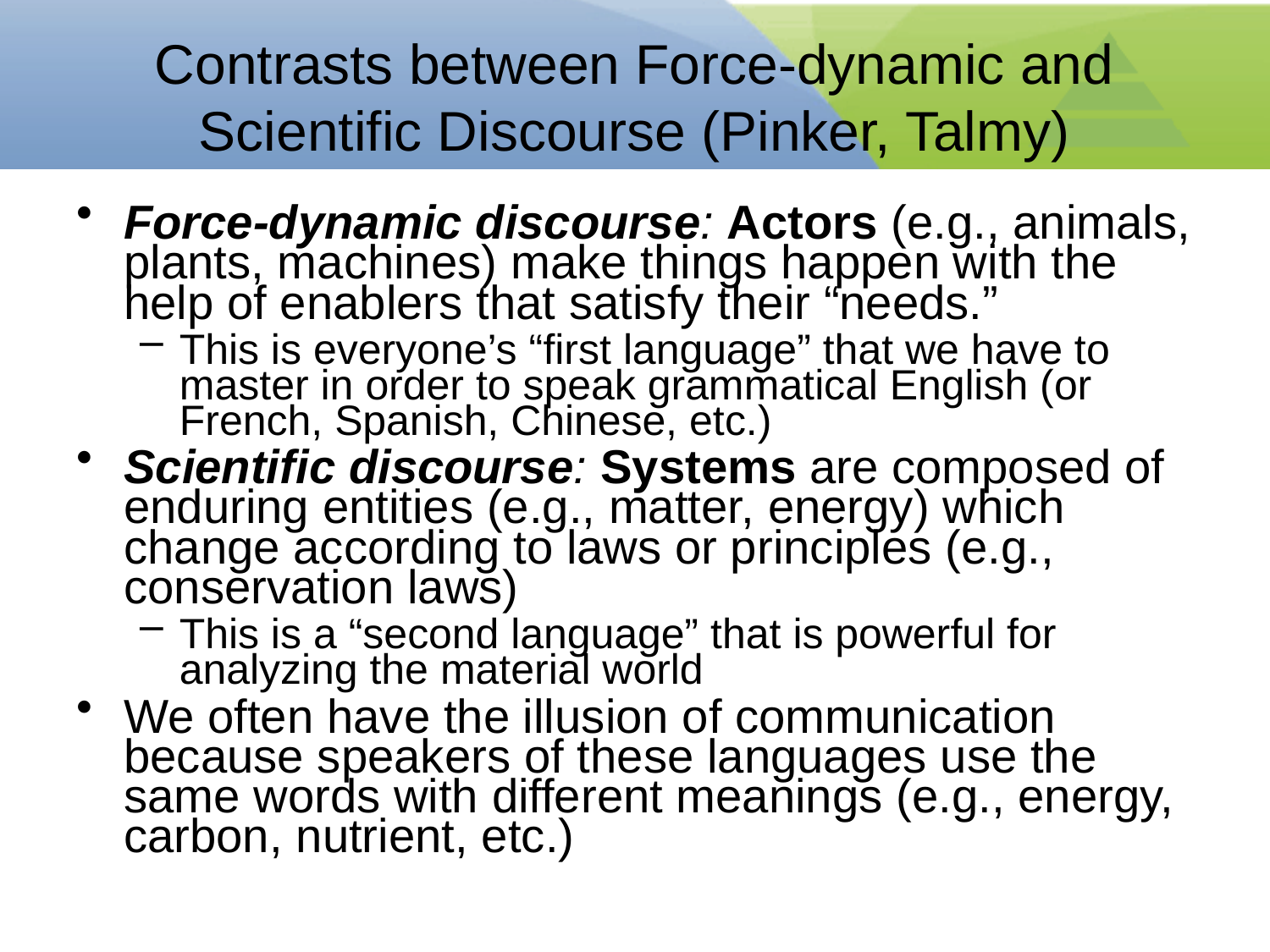

# Contrasts between Force-dynamic and Scientific Discourse (Pinker, Talmy)
Force-dynamic discourse: Actors (e.g., animals, plants, machines) make things happen with the help of enablers that satisfy their “needs.”
This is everyone’s “first language” that we have to master in order to speak grammatical English (or French, Spanish, Chinese, etc.)
Scientific discourse: Systems are composed of enduring entities (e.g., matter, energy) which change according to laws or principles (e.g., conservation laws)
This is a “second language” that is powerful for analyzing the material world
We often have the illusion of communication because speakers of these languages use the same words with different meanings (e.g., energy, carbon, nutrient, etc.)